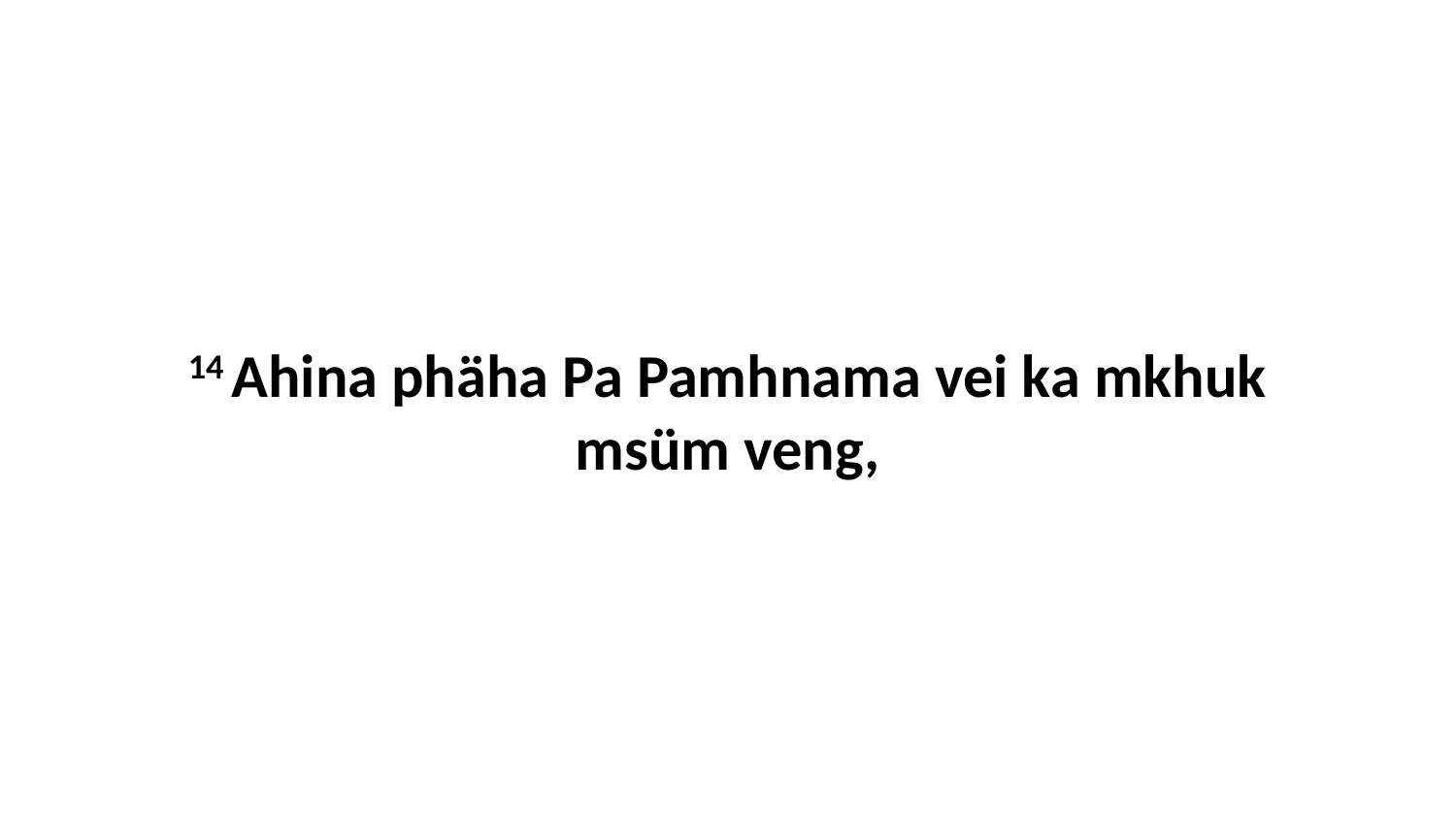

14 Ahina phäha Pa Pamhnama vei ka mkhuk msüm veng,